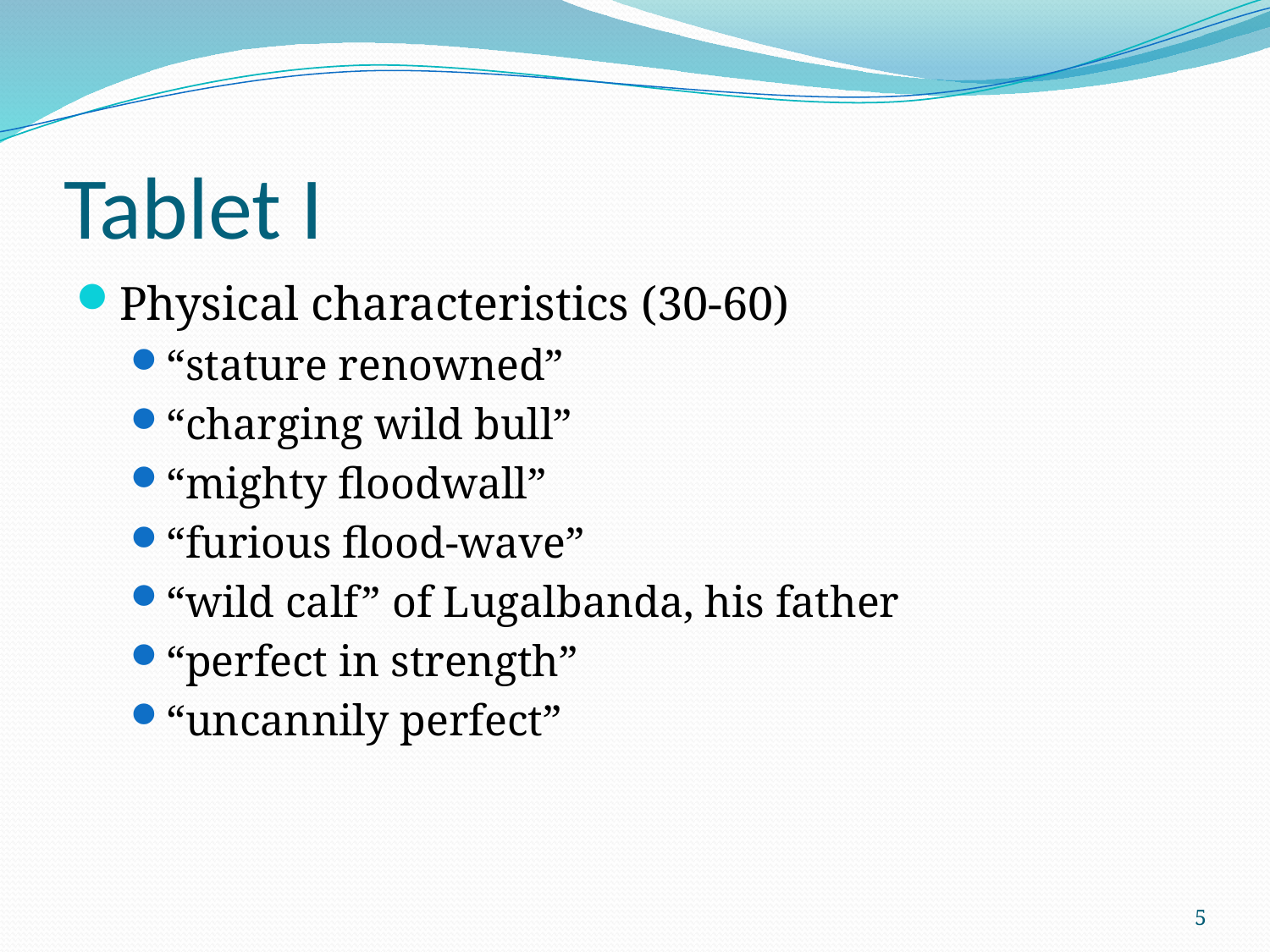

# Tablet I
Physical characteristics (30-60)
“stature renowned”
“charging wild bull”
“mighty floodwall”
“furious flood-wave”
“wild calf” of Lugalbanda, his father
“perfect in strength”
“uncannily perfect”

5